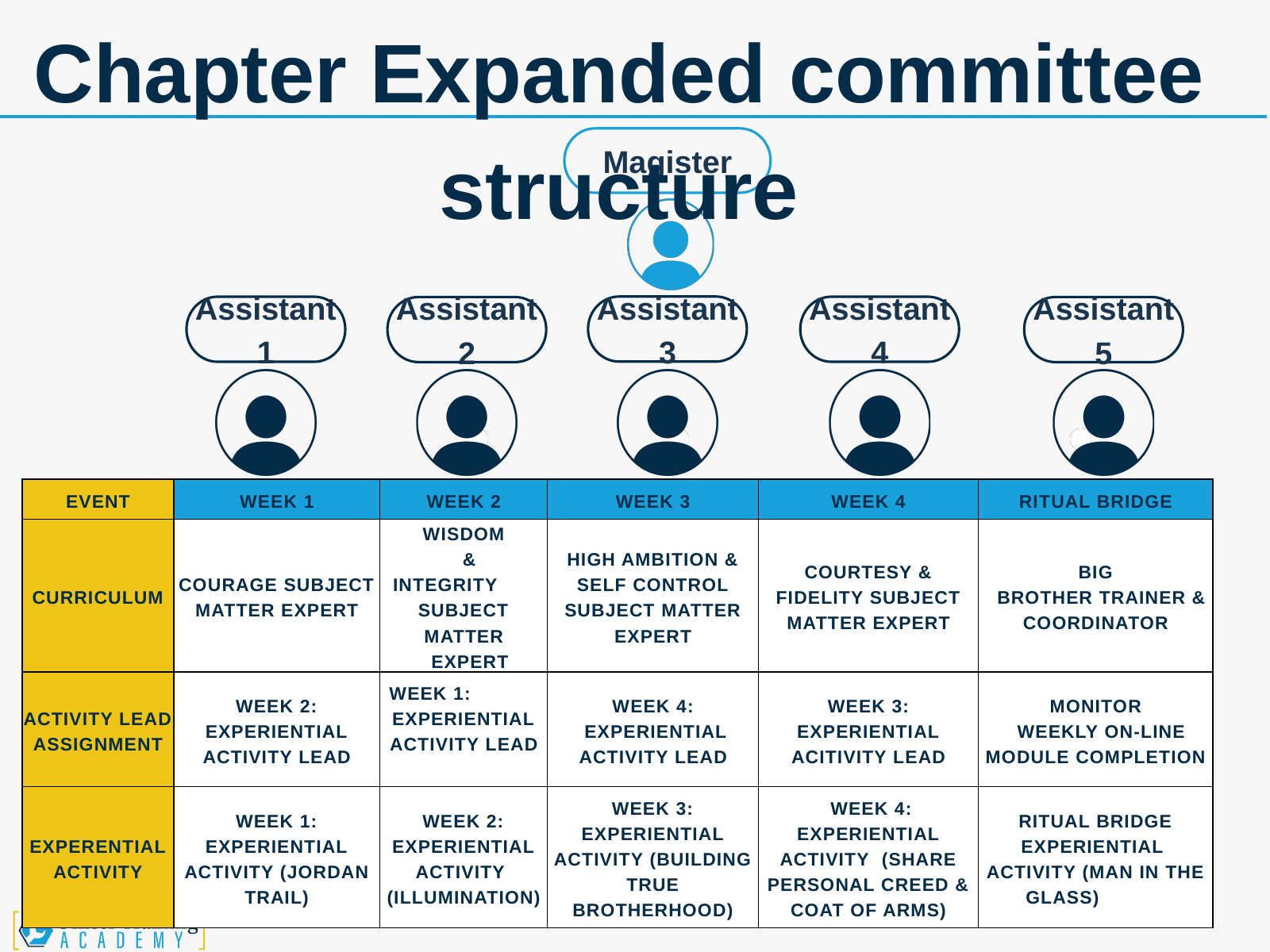

Chapter Expanded committee structure

Magister

Assistant 3

Assistant 1

Assistant 4

Assistant 2

Assistant 5

| EVENT | WEEK 1 | WEEK 2 | WEEK 3 | WEEK 4 | RITUAL BRIDGE |
| --- | --- | --- | --- | --- | --- |
| CURRICULUM | COURAGE SUBJECT MATTER EXPERT | WISDOM & INTEGRITY       SUBJECT MATTER EXPERT | HIGH AMBITION & SELF CONTROL SUBJECT MATTER EXPERT | COURTESY & FIDELITY SUBJECT MATTER EXPERT | BIG BROTHER TRAINER & COORDINATOR |
| ACTIVITY LEAD ASSIGNMENT | WEEK 2: EXPERIENTIAL ACTIVITY LEAD | WEEK 1: EXPERIENTIAL ACTIVITY LEAD | WEEK 4: EXPERIENTIAL ACTIVITY LEAD | WEEK 3: EXPERIENTIAL ACITIVITY LEAD | MONITOR WEEKLY ON-LINE MODULE COMPLETION |
| EXPERENTIAL ACTIVITY | WEEK 1: EXPERIENTIAL ACTIVITY (JORDAN TRAIL) | WEEK 2: EXPERIENTIAL ACTIVITY  (ILLUMINATION) | WEEK 3: EXPERIENTIAL ACTIVITY (BUILDING TRUE BROTHERHOOD) | WEEK 4: EXPERIENTIAL ACTIVITY  (SHARE PERSONAL CREED & COAT OF ARMS) | RITUAL BRIDGE EXPERIENTIAL  ACTIVITY (MAN IN THE GLASS) |